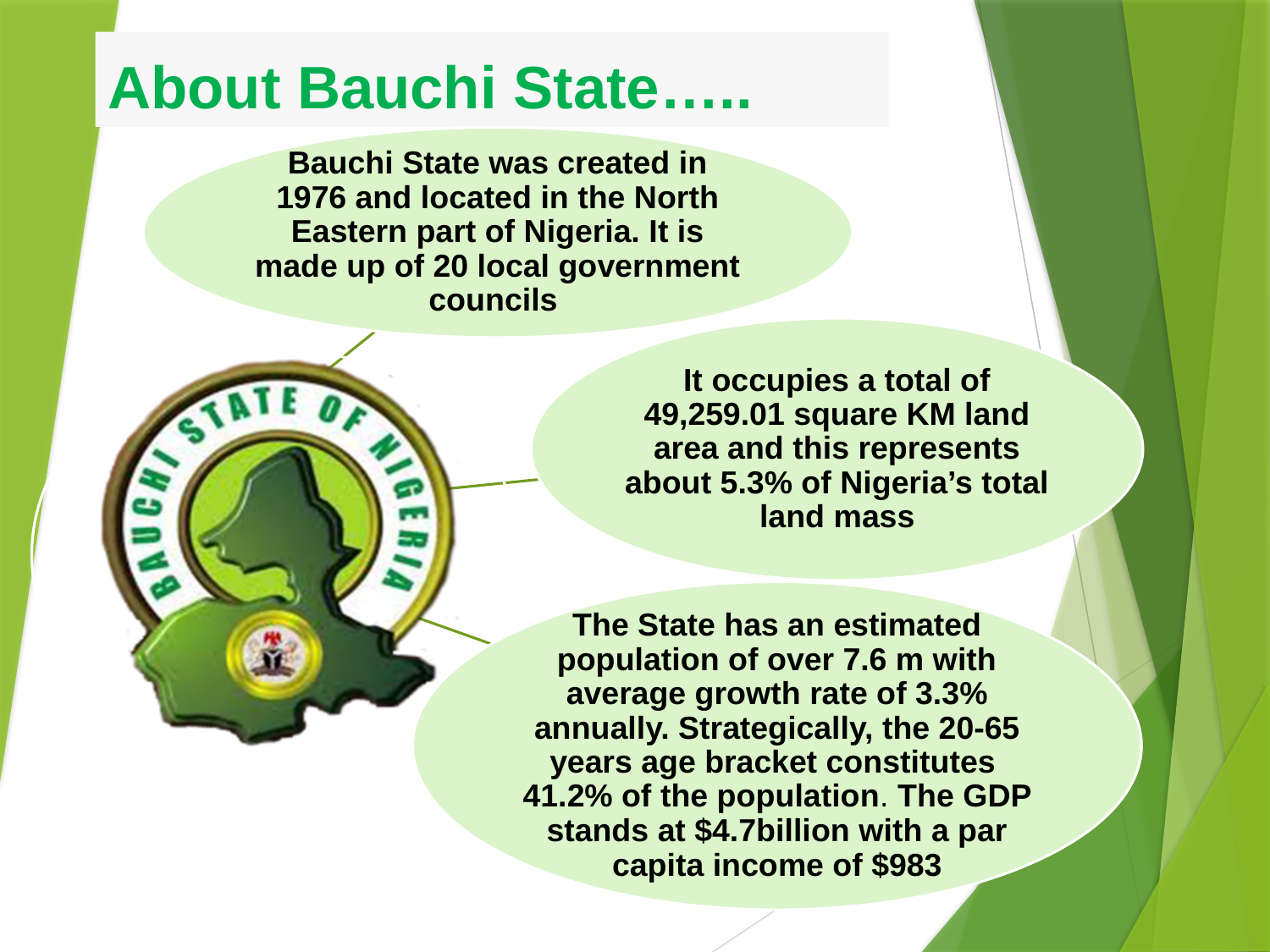

# About Bauchi State…..
Bauchi State was created in 1976 and located in the North Eastern part of Nigeria. It is made up of 20 local government councils
It occupies a total of 49,259.01 square KM land area and this represents about 5.3% of Nigeria’s total land mass
The State has an estimated population of over 7.6 m with average growth rate of 3.3% annually. Strategically, the 20-65 years age bracket constitutes  41.2% of the population. The GDP stands at $4.7billion with a par capita income of $983
3